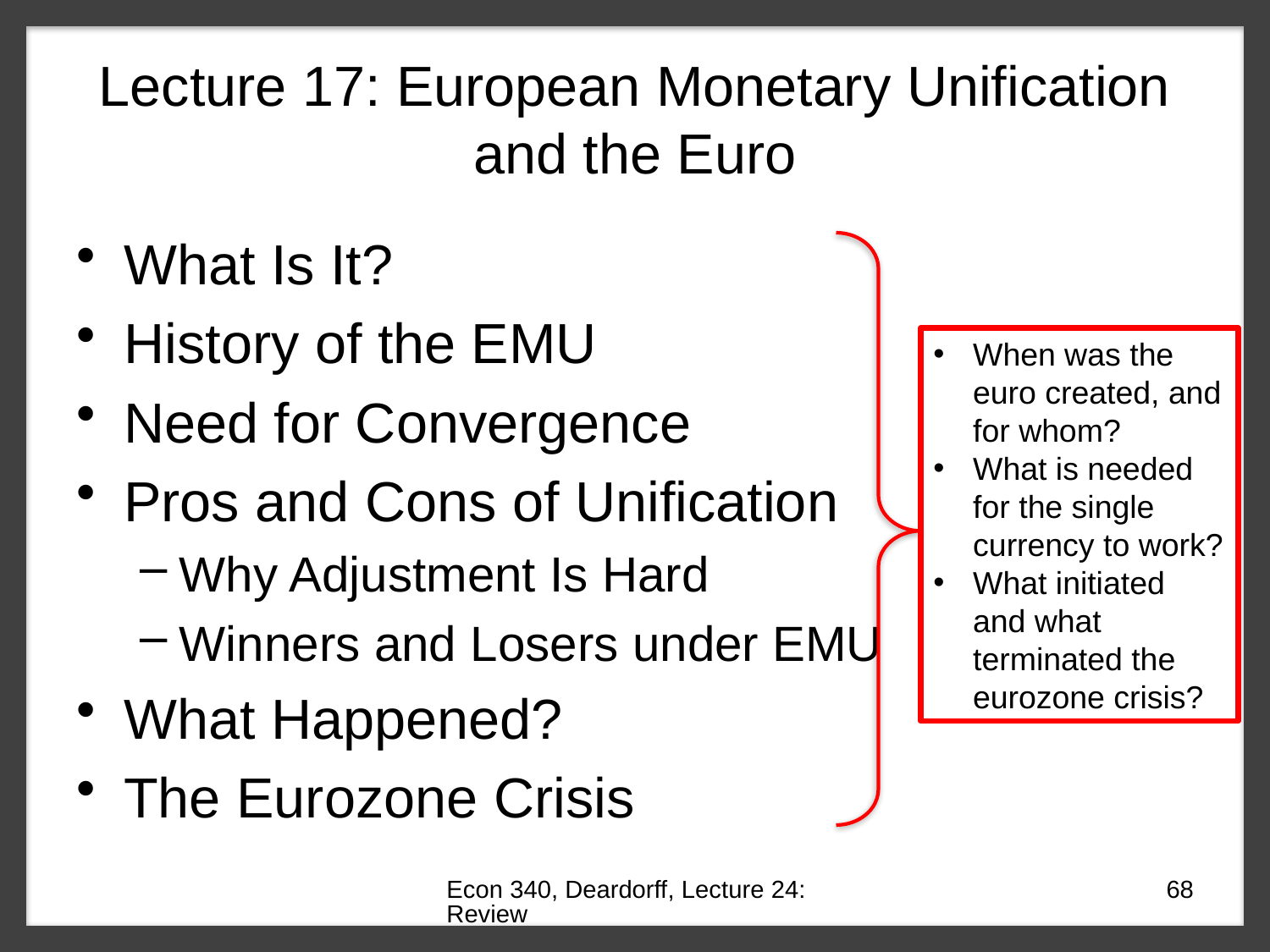

# Lecture 17: European Monetary Unification and the Euro
What Is It?
History of the EMU
Need for Convergence
Pros and Cons of Unification
Why Adjustment Is Hard
Winners and Losers under EMU
What Happened?
The Eurozone Crisis

When was the euro created, and for whom?
What is needed for the single currency to work?
What initiated and what terminated the eurozone crisis?
Econ 340, Deardorff, Lecture 24:  Review
68